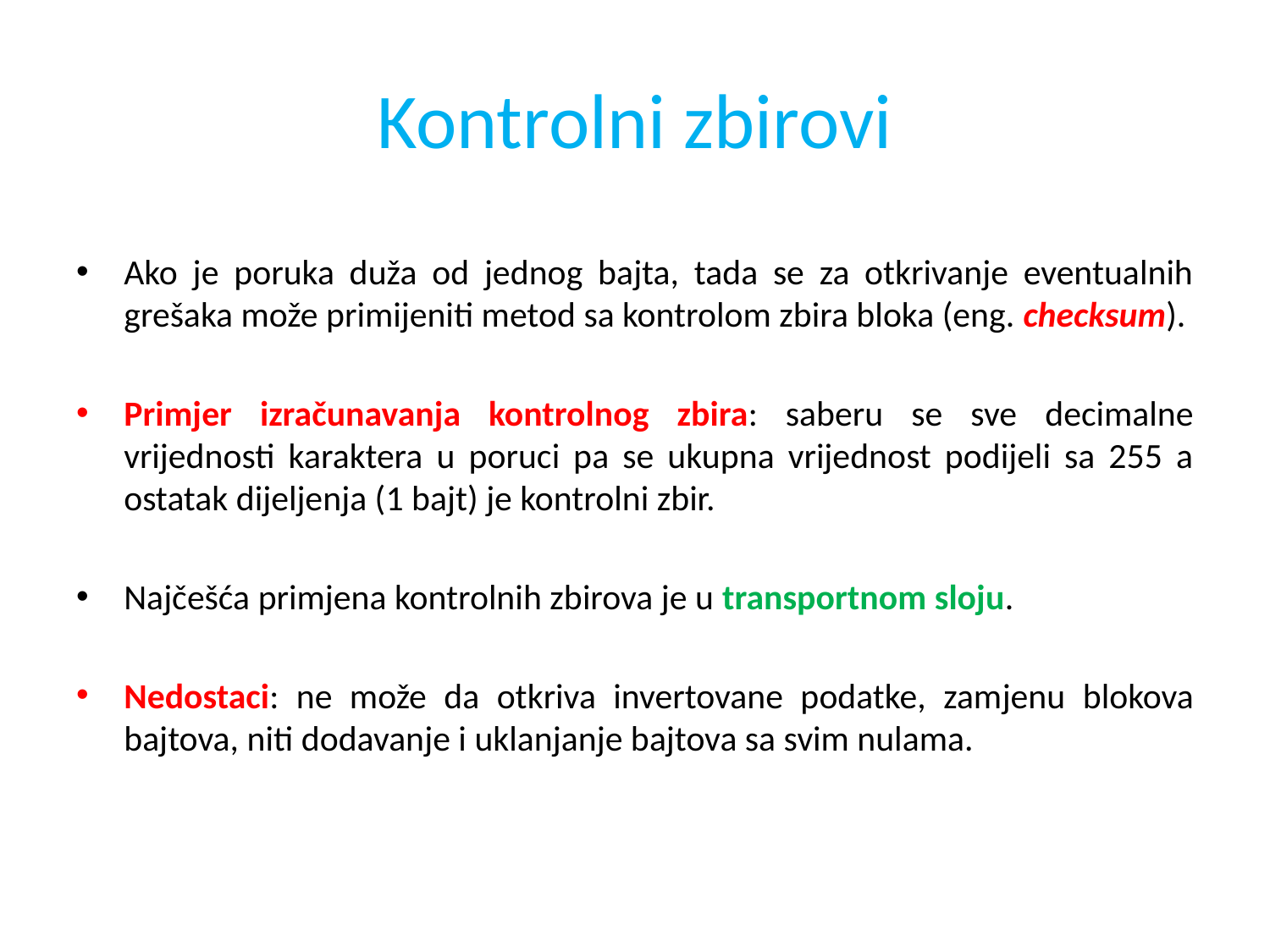

# Kontrolni zbirovi
Ako je poruka duža od jednog bajta, tada se za otkrivanje eventualnih grešaka može primijeniti metod sa kontrolom zbira bloka (eng. checksum).

Primjer izračunavanja kontrolnog zbira: saberu se sve decimalne vrijednosti karaktera u poruci pa se ukupna vrijednost podijeli sa 255 a ostatak dijeljenja (1 bajt) je kontrolni zbir.

Najčešća primjena kontrolnih zbirova je u transportnom sloju.

Nedostaci: ne može da otkriva invertovane podatke, zamjenu blokova bajtova, niti dodavanje i uklanjanje bajtova sa svim nulama.